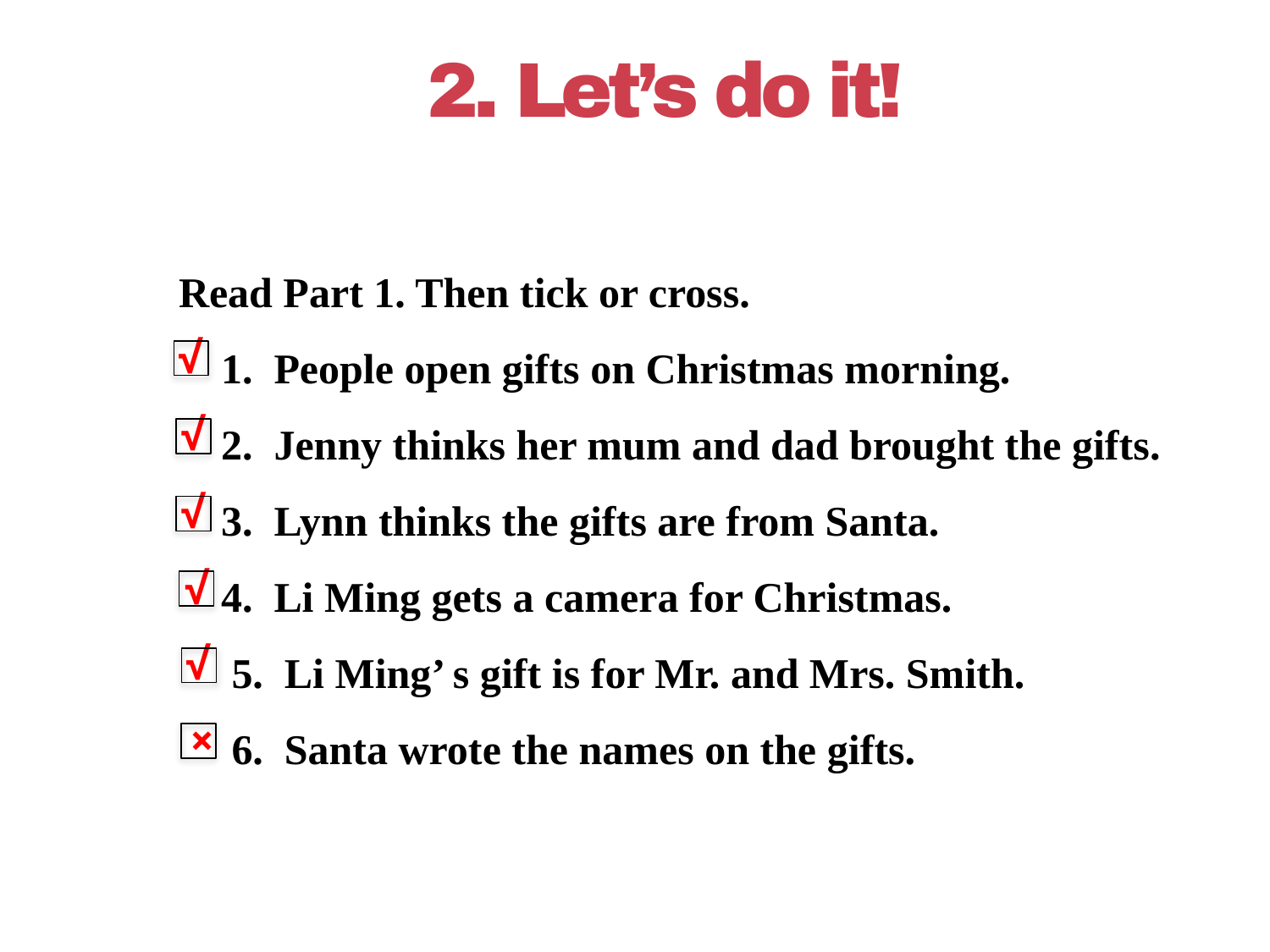

2. Let’s do it!
Read Part 1. Then tick or cross.
    1.  People open gifts on Christmas morning.
    2.  Jenny thinks her mum and dad brought the gifts.
    3.  Lynn thinks the gifts are from Santa.
    4.  Li Ming gets a camera for Christmas.
     5.  Li Ming’ s gift is for Mr. and Mrs. Smith.
     6.  Santa wrote the names on the gifts.
√

√

√

√

√

×